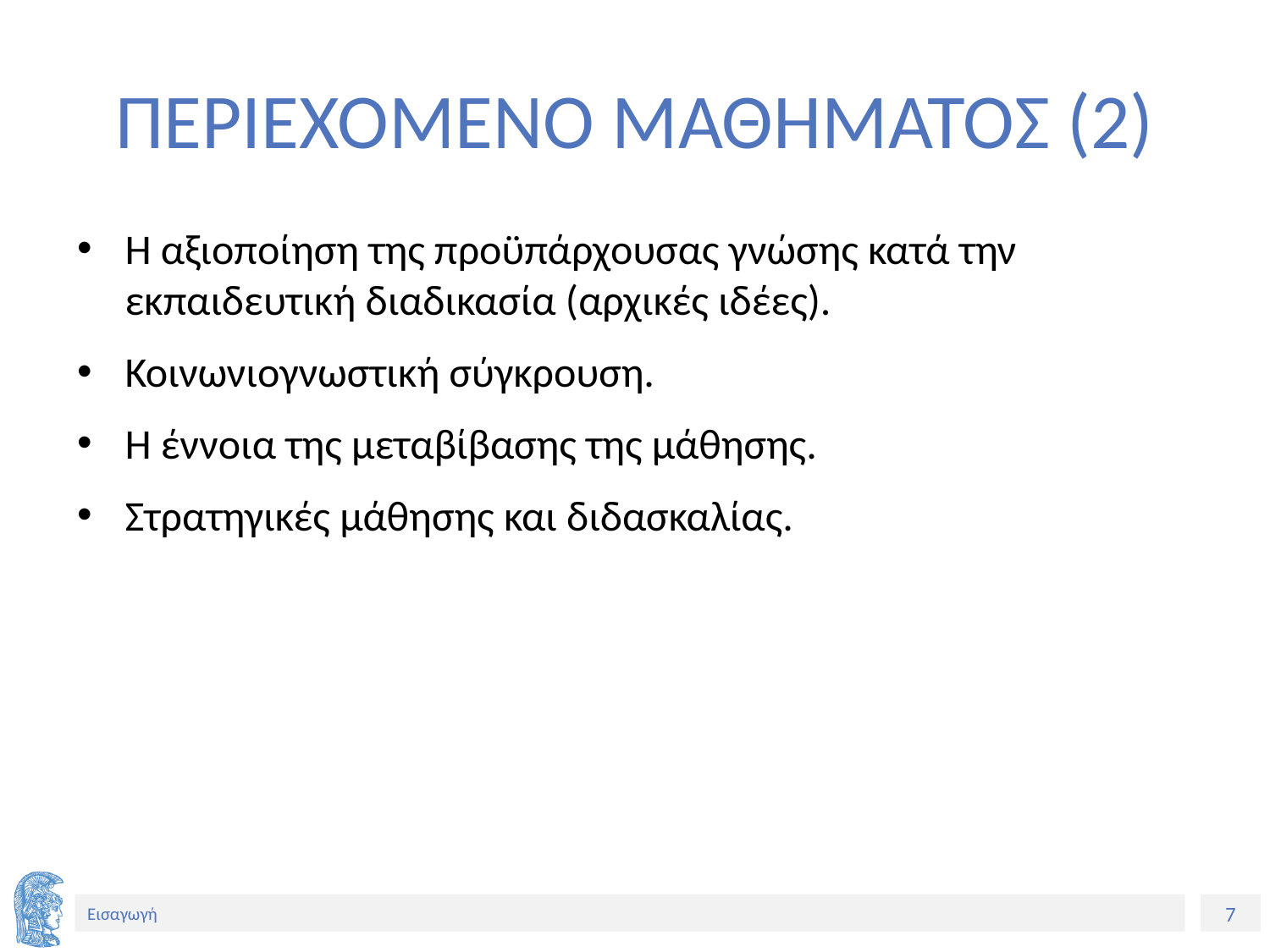

# ΠΕΡΙΕΧΟΜΕΝΟ ΜΑΘΗΜΑΤΟΣ (2)
Η αξιοποίηση της προϋπάρχουσας γνώσης κατά την εκπαιδευτική διαδικασία (αρχικές ιδέες).
Κοινωνιογνωστική σύγκρουση.
Η έννοια της μεταβίβασης της μάθησης.
Στρατηγικές μάθησης και διδασκαλίας.